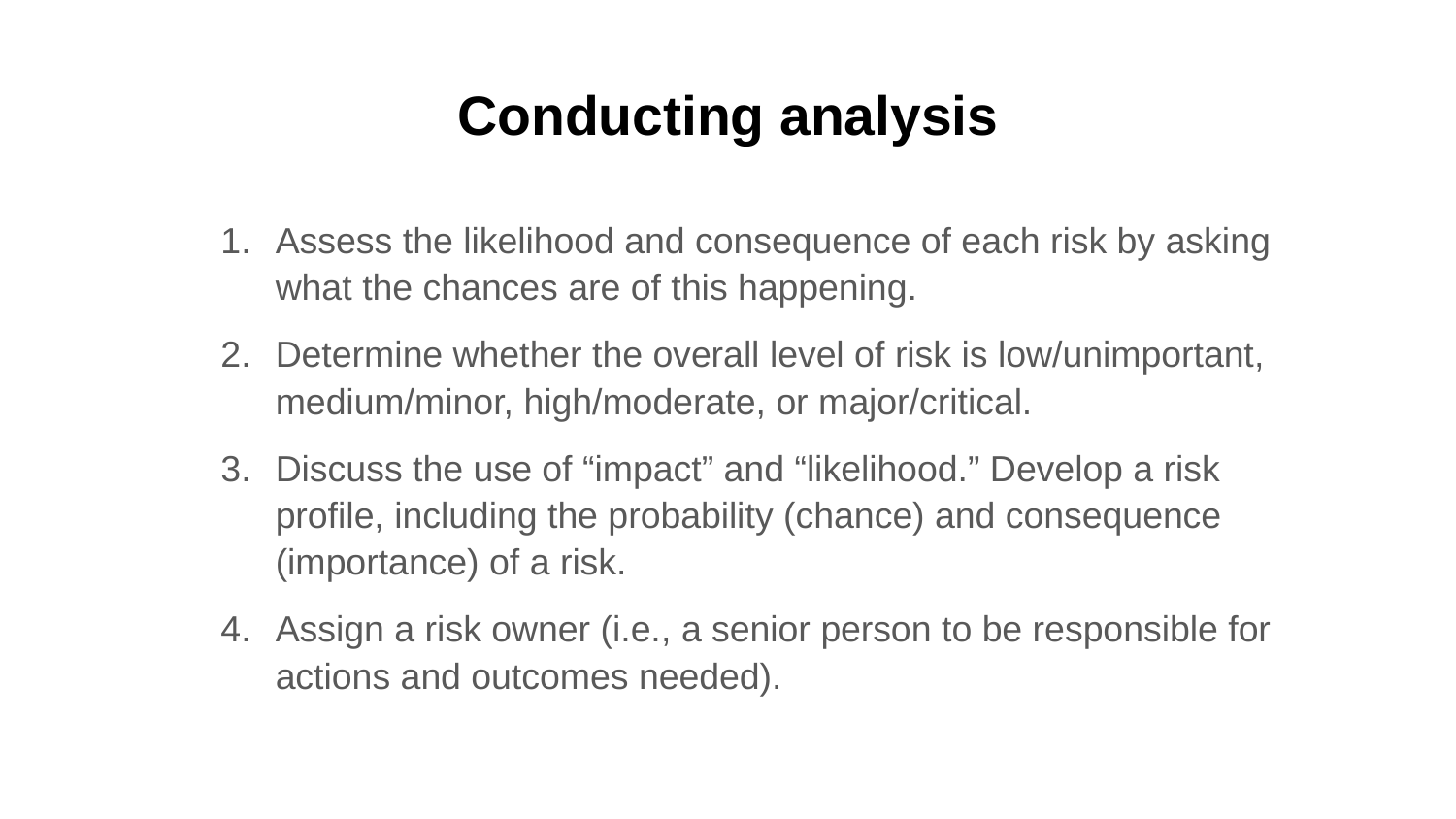

# Conducting analysis
Assess the likelihood and consequence of each risk by asking what the chances are of this happening.
Determine whether the overall level of risk is low/unimportant, medium/minor, high/moderate, or major/critical.
Discuss the use of “impact” and “likelihood.” Develop a risk profile, including the probability (chance) and consequence (importance) of a risk.
Assign a risk owner (i.e., a senior person to be responsible for actions and outcomes needed).